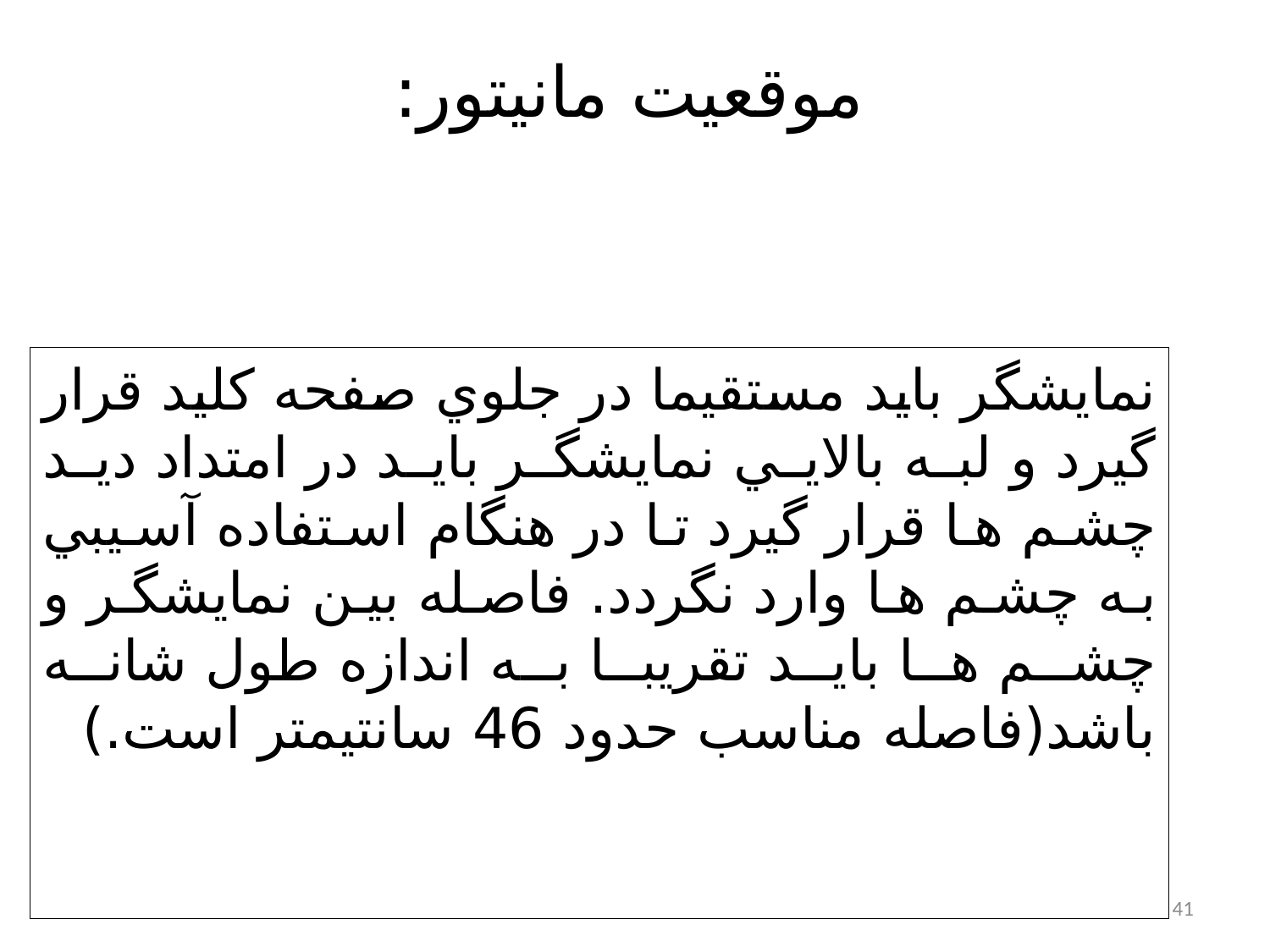

# موقعيت مانيتور:
نمايشگر بايد مستقيما در جلوي صفحه كليد قرار گيرد و لبه بالايي نمايشگر بايد در امتداد ديد چشم ها قرار گيرد تا در هنگام استفاده آسيبي به چشم ها وارد نگردد. فاصله بين نمايشگر و چشم ها بايد تقريبا به اندازه طول شانه باشد(فاصله مناسب حدود 46 سانتيمتر است.)
41